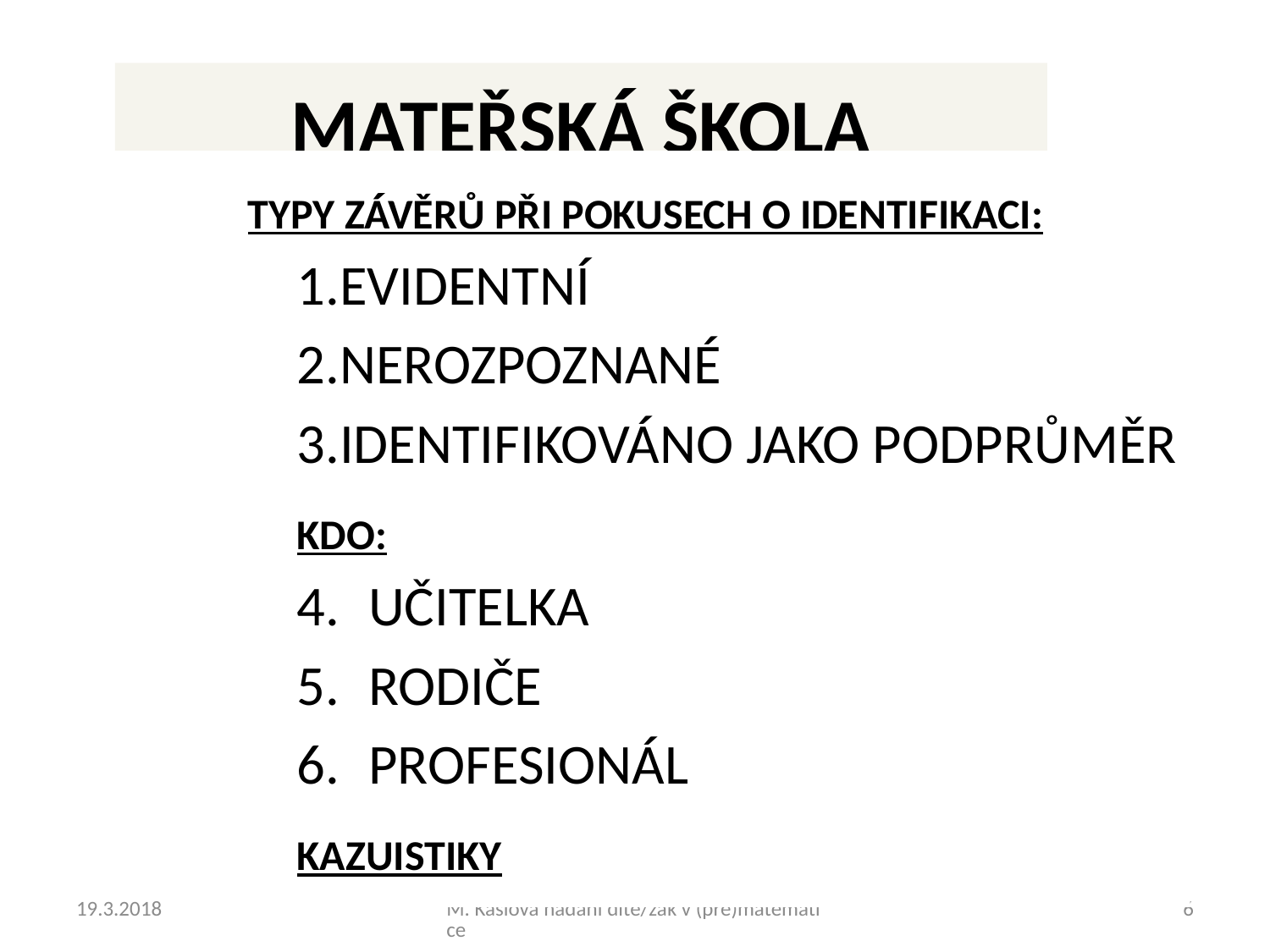

# MATEŘSKÁ ŠKOLA

                     TYPY ZÁVĚRŮ PŘI POKUSECH O IDENTIFIKACI:
EVIDENTNÍ
NEROZPOZNANÉ
IDENTIFIKOVÁNO JAKO PODPRŮMĚR

KDO:
UČITELKA
RODIČE
PROFESIONÁL

KAZUISTIKY
19.3.2018
M. Kaslová nadaní dítě/žák v (pre)matematice
6